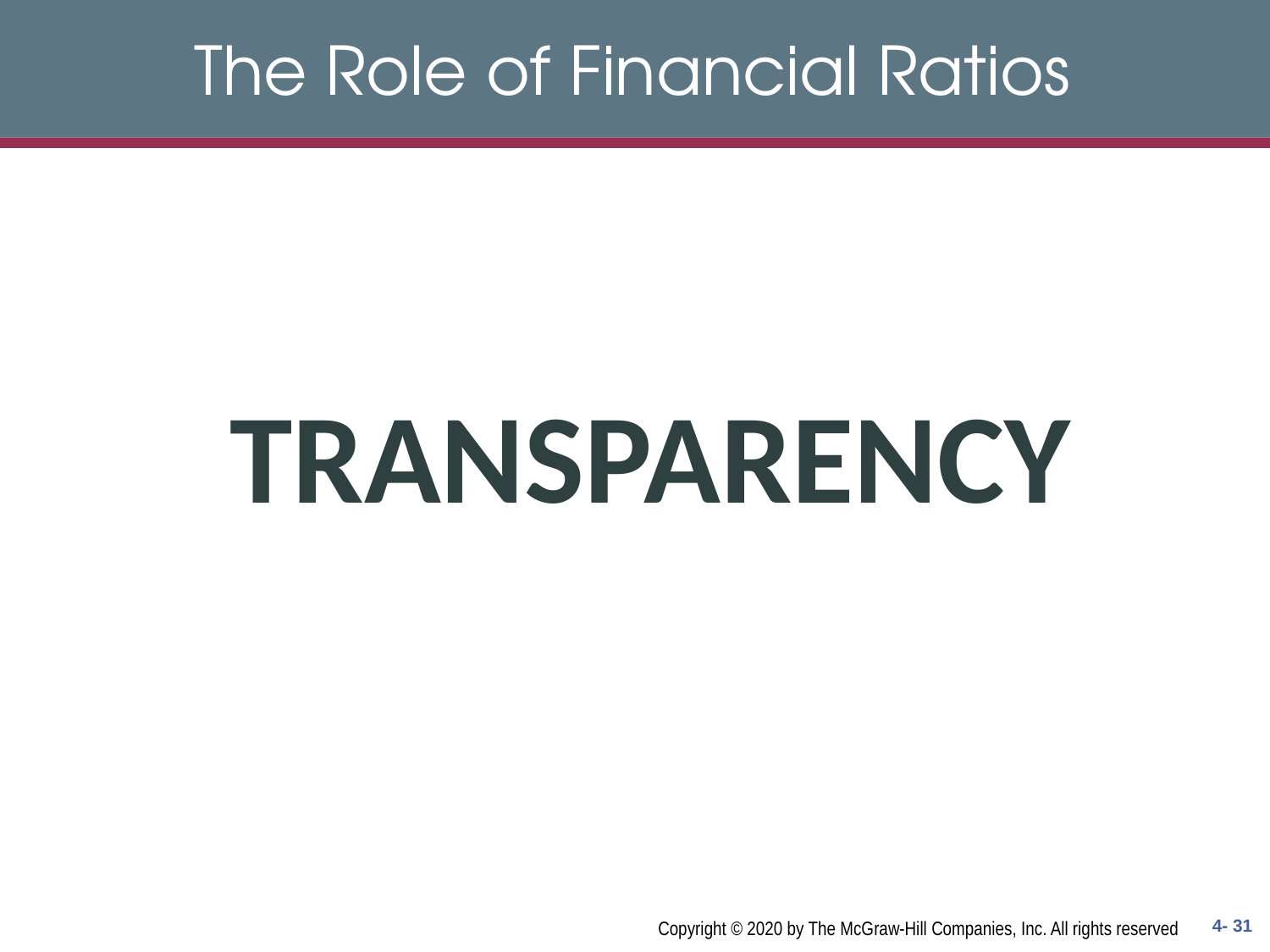

# The Role of Financial Ratios
TRANSPARENCY